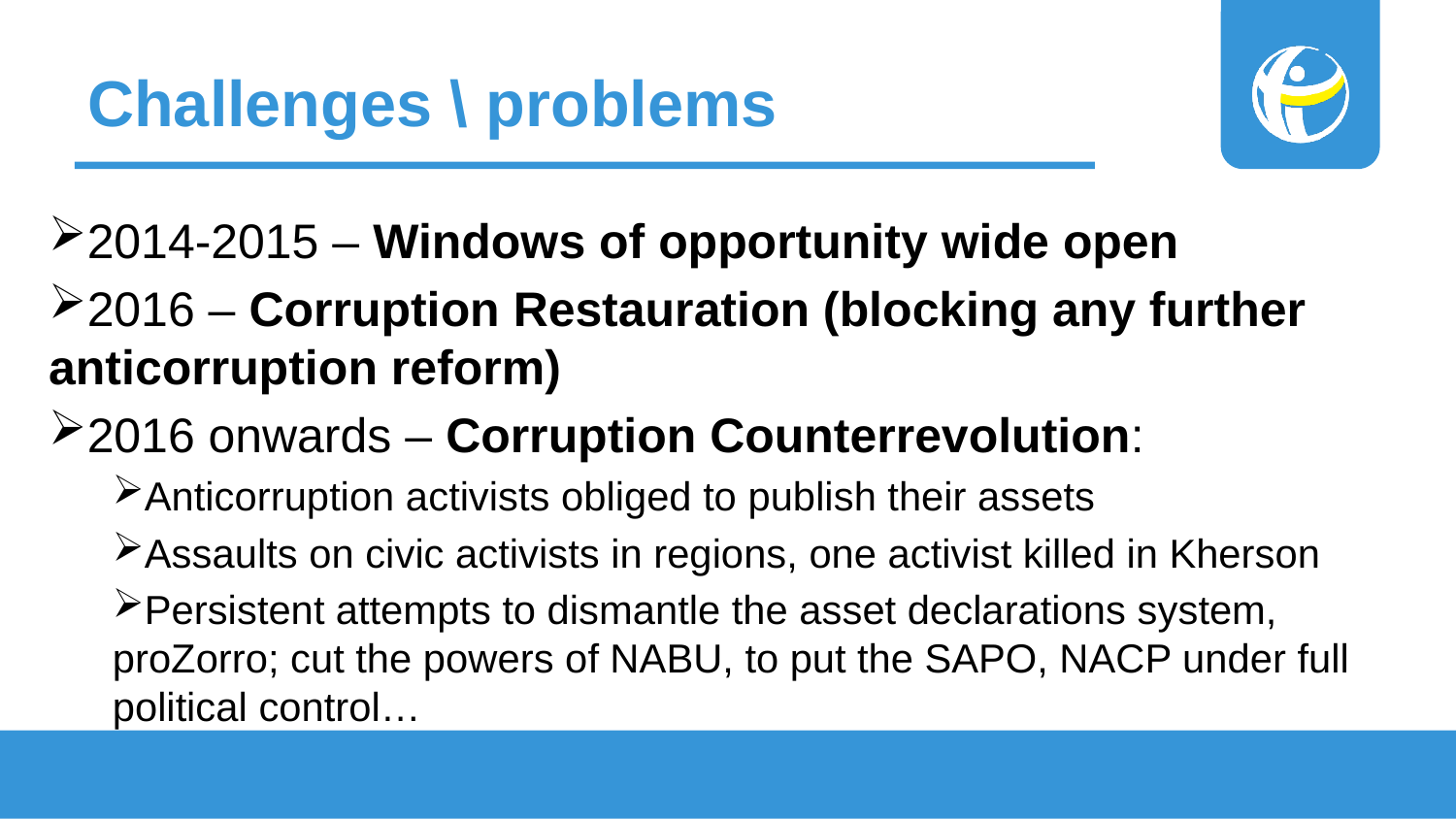

# Challenges \ problems
2014-2015 – Windows of opportunity wide open
2016 – Corruption Restauration (blocking any further anticorruption reform)
2016 onwards – Corruption Counterrevolution:
Anticorruption activists obliged to publish their assets
Assaults on civic activists in regions, one activist killed in Kherson
Persistent attempts to dismantle the asset declarations system, proZorro; cut the powers of NABU, to put the SAPO, NACP under full political control…